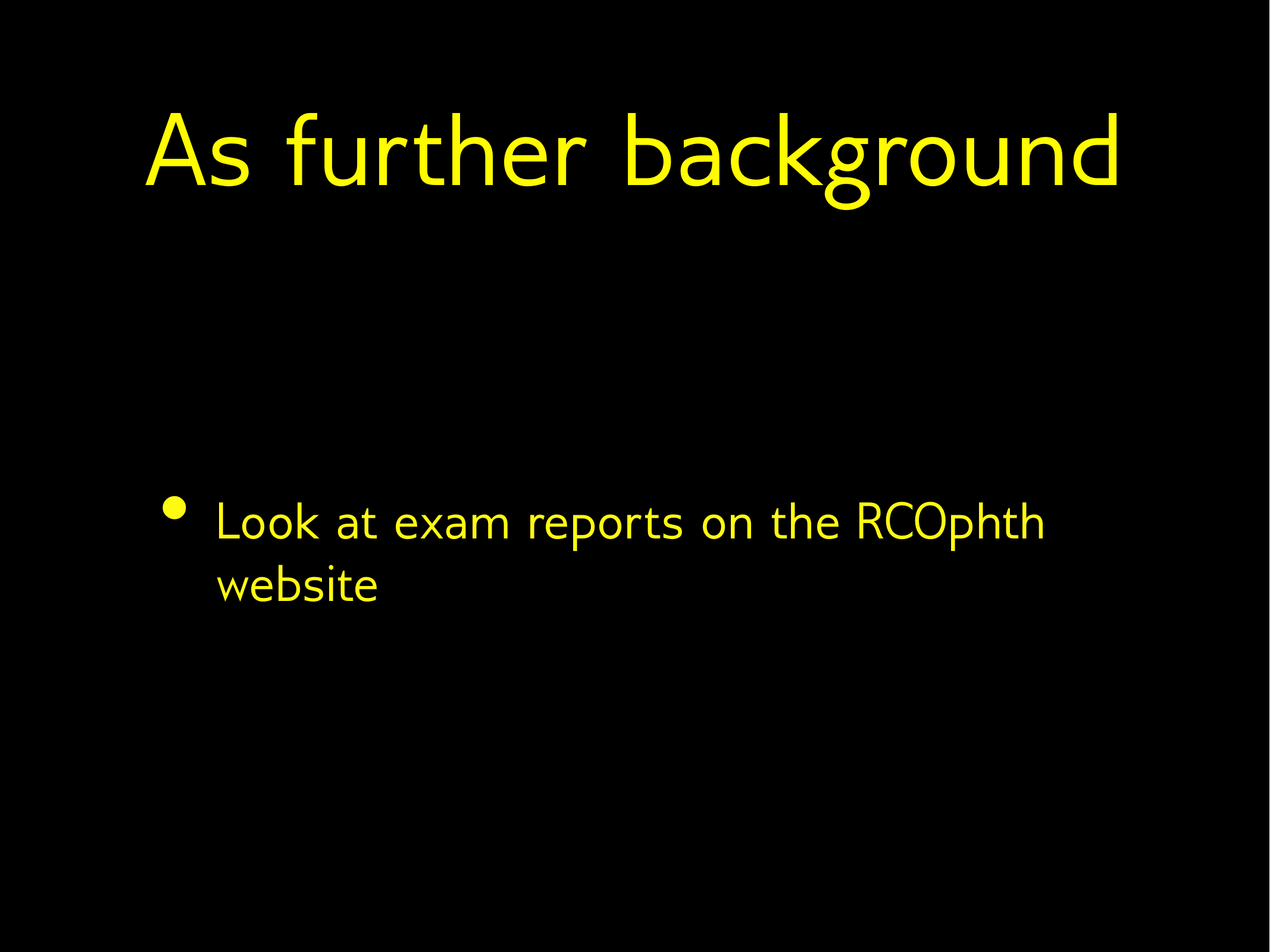

# As further background
Look at exam reports on the RCOphth website